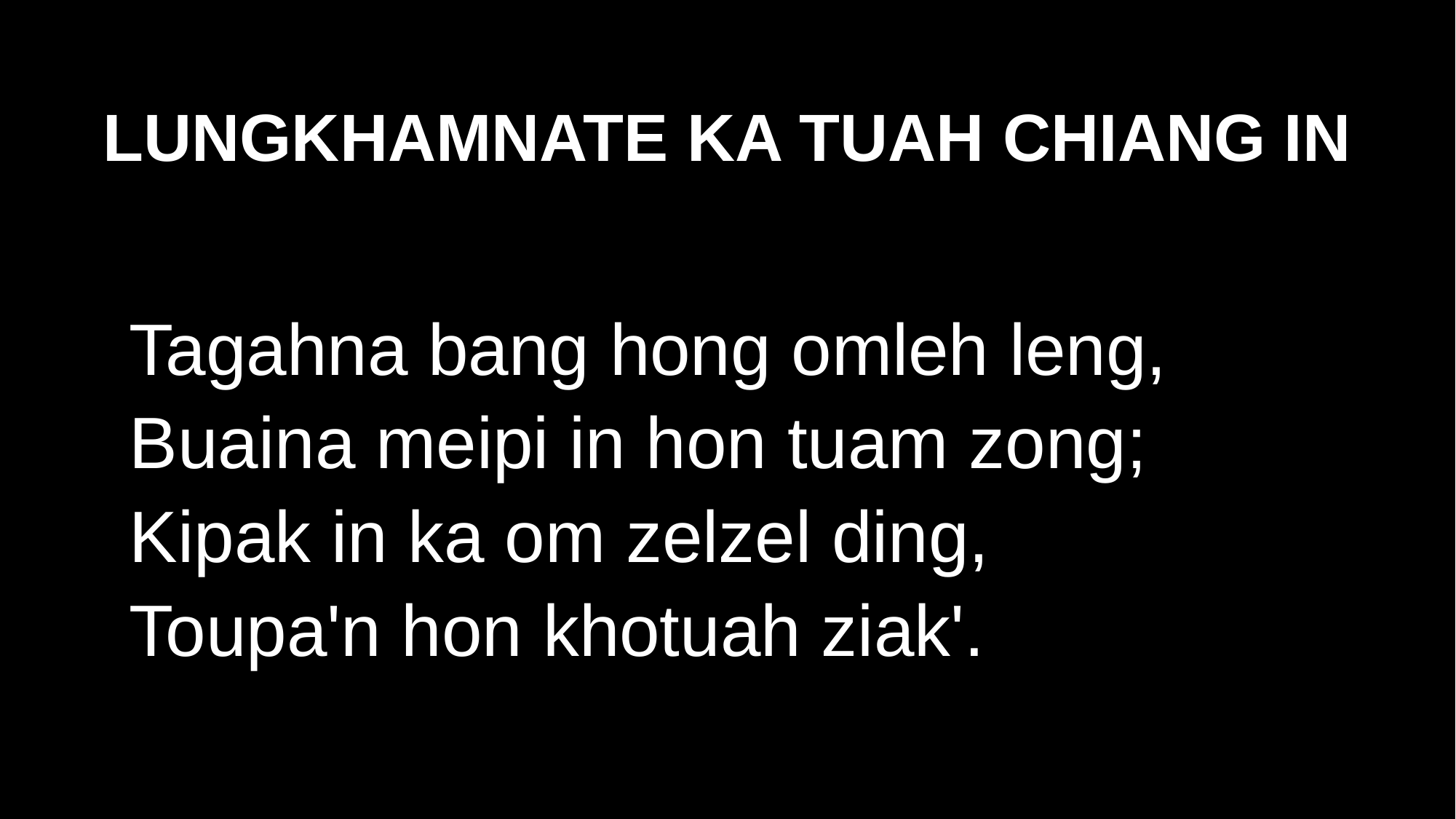

# LUNGKHAMNATE KA TUAH CHIANG IN
Tagahna bang hong omleh leng,
Buaina meipi in hon tuam zong;
Kipak in ka om zelzel ding,
Toupa'n hon khotuah ziak'.